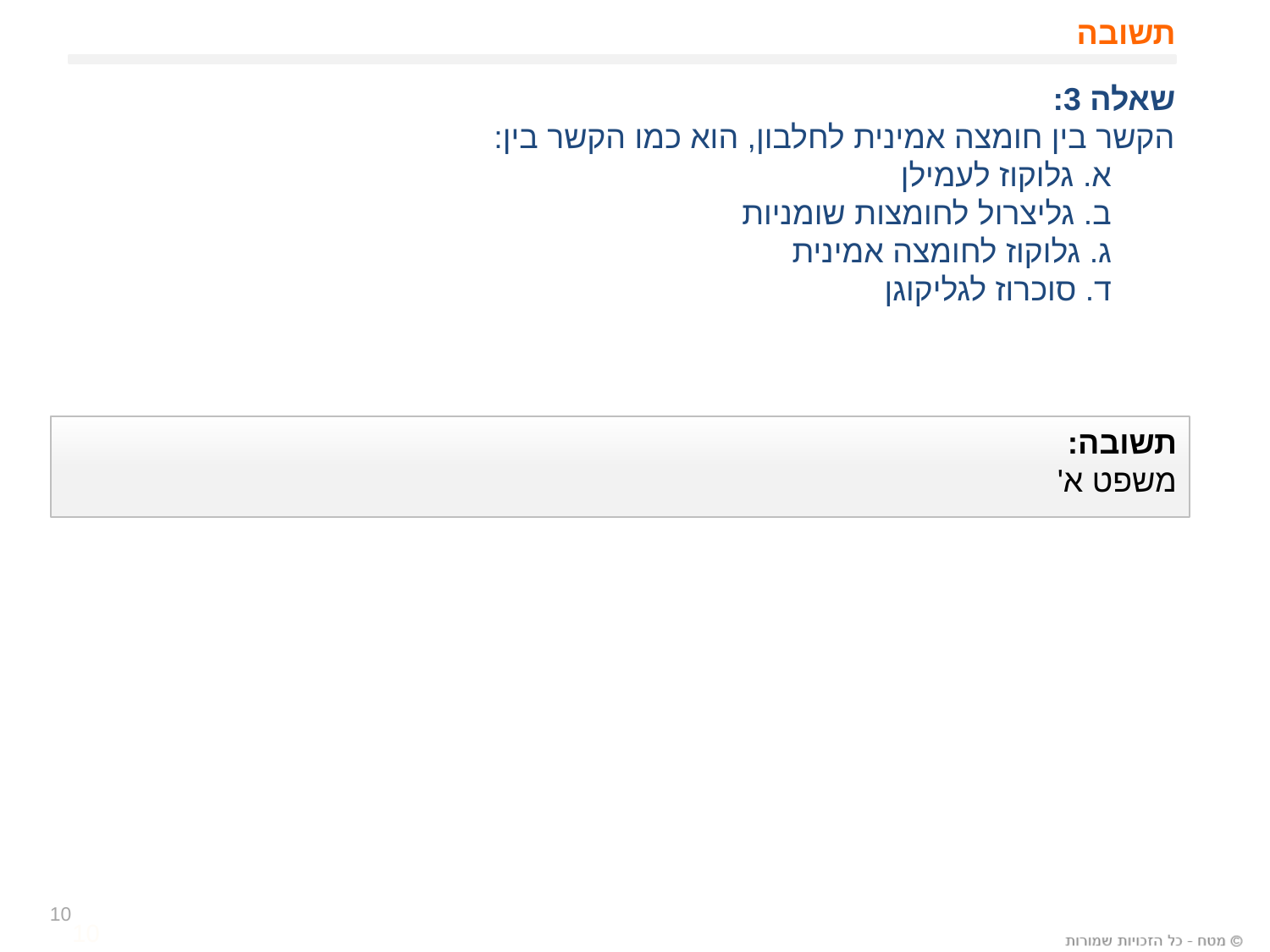

# תשובה

שאלה 3:
הקשר בין חומצה אמינית לחלבון, הוא כמו הקשר בין:
א. גלוקוז לעמילן
ב. גליצרול לחומצות שומניות
ג. גלוקוז לחומצה אמינית
ד. סוכרוז לגליקוגן
תשובה:
משפט א'
10
10